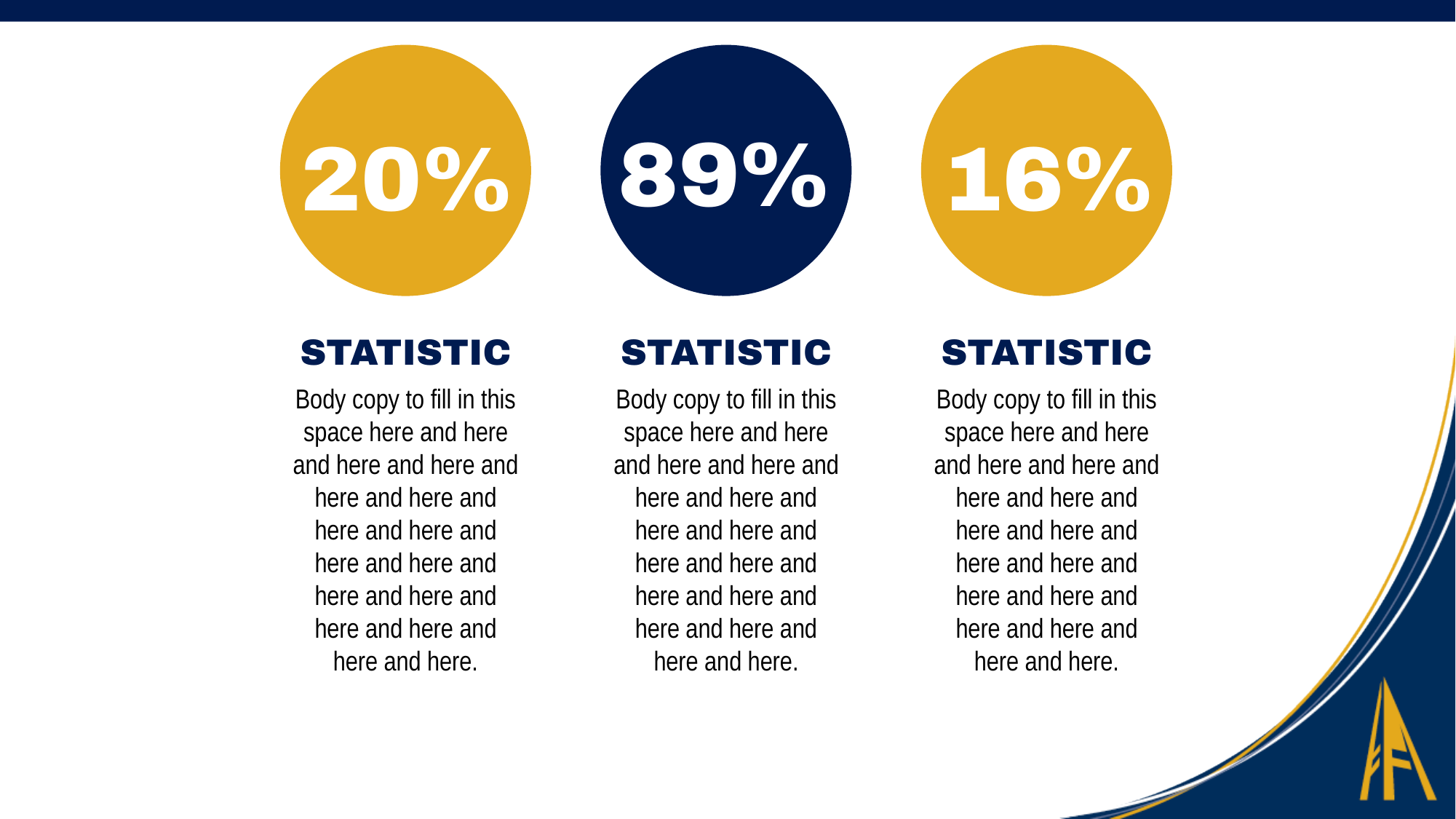

89%
20%
16%
STATISTIC
Body copy to fill in this space here and here and here and here and here and here and here and here and here and here and here and here and here and here and here and here.
STATISTIC
Body copy to fill in this space here and here and here and here and here and here and here and here and here and here and here and here and here and here and here and here.
STATISTIC
Body copy to fill in this space here and here and here and here and here and here and here and here and here and here and here and here and here and here and here and here.